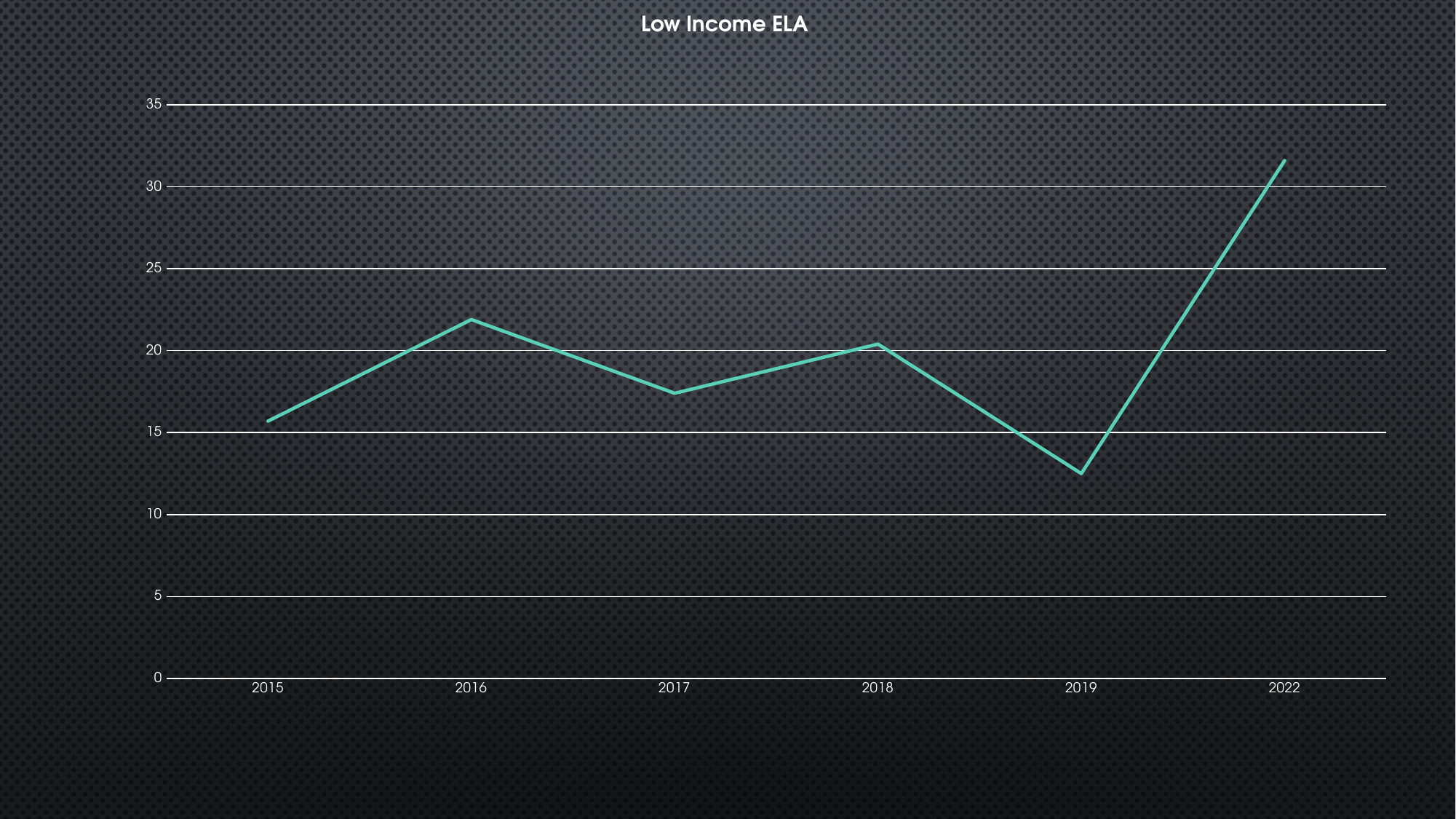

### Chart: Low Income ELA

| Category | SBA ELA |
|---|---|
| 2015 | 15.7 |
| 2016 | 21.9 |
| 2017 | 17.4 |
| 2018 | 20.4 |
| 2019 | 12.5 |
| 2022 | 31.6 |